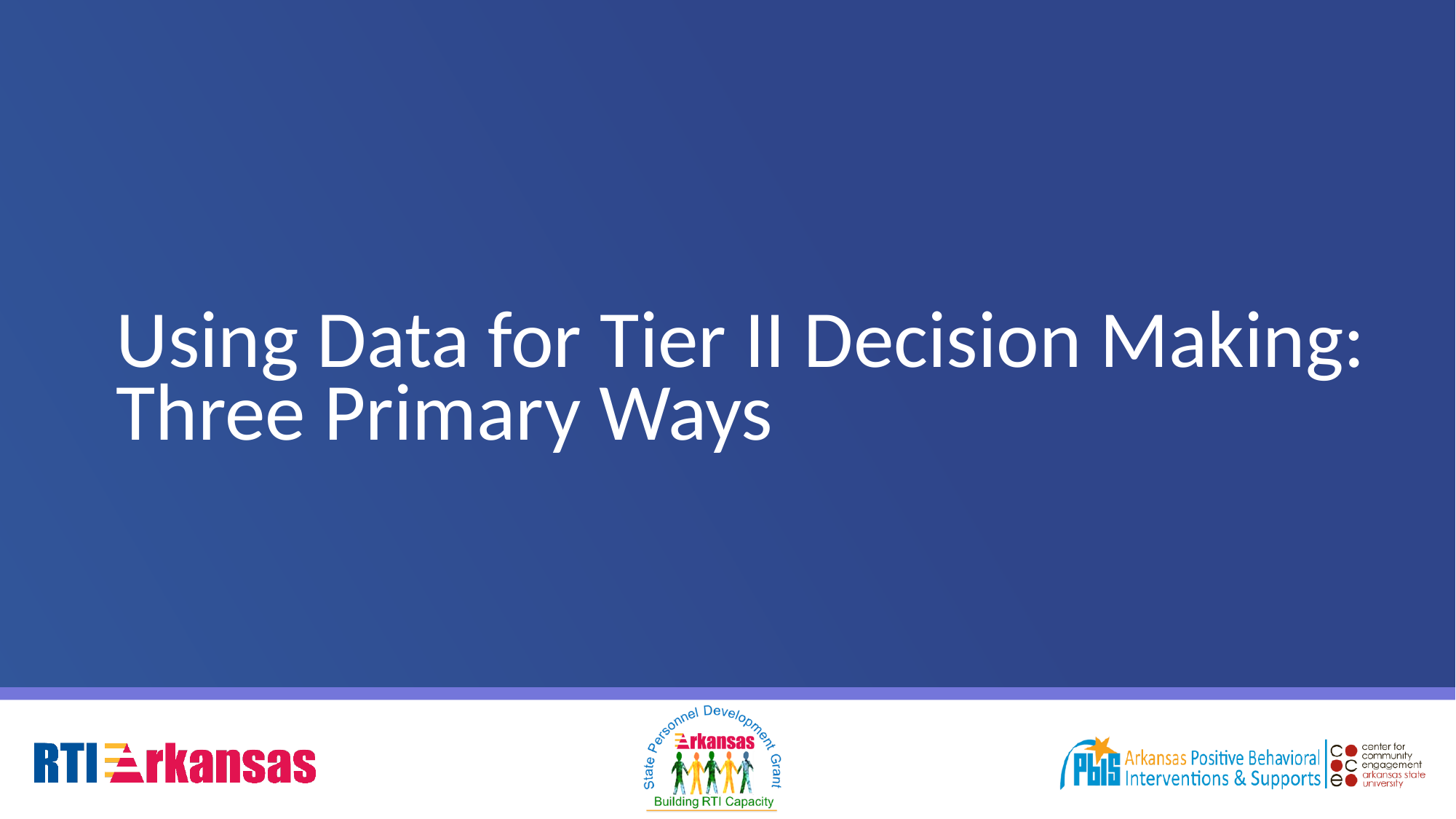

# Using Data for Tier II Decision Making: Three Primary Ways